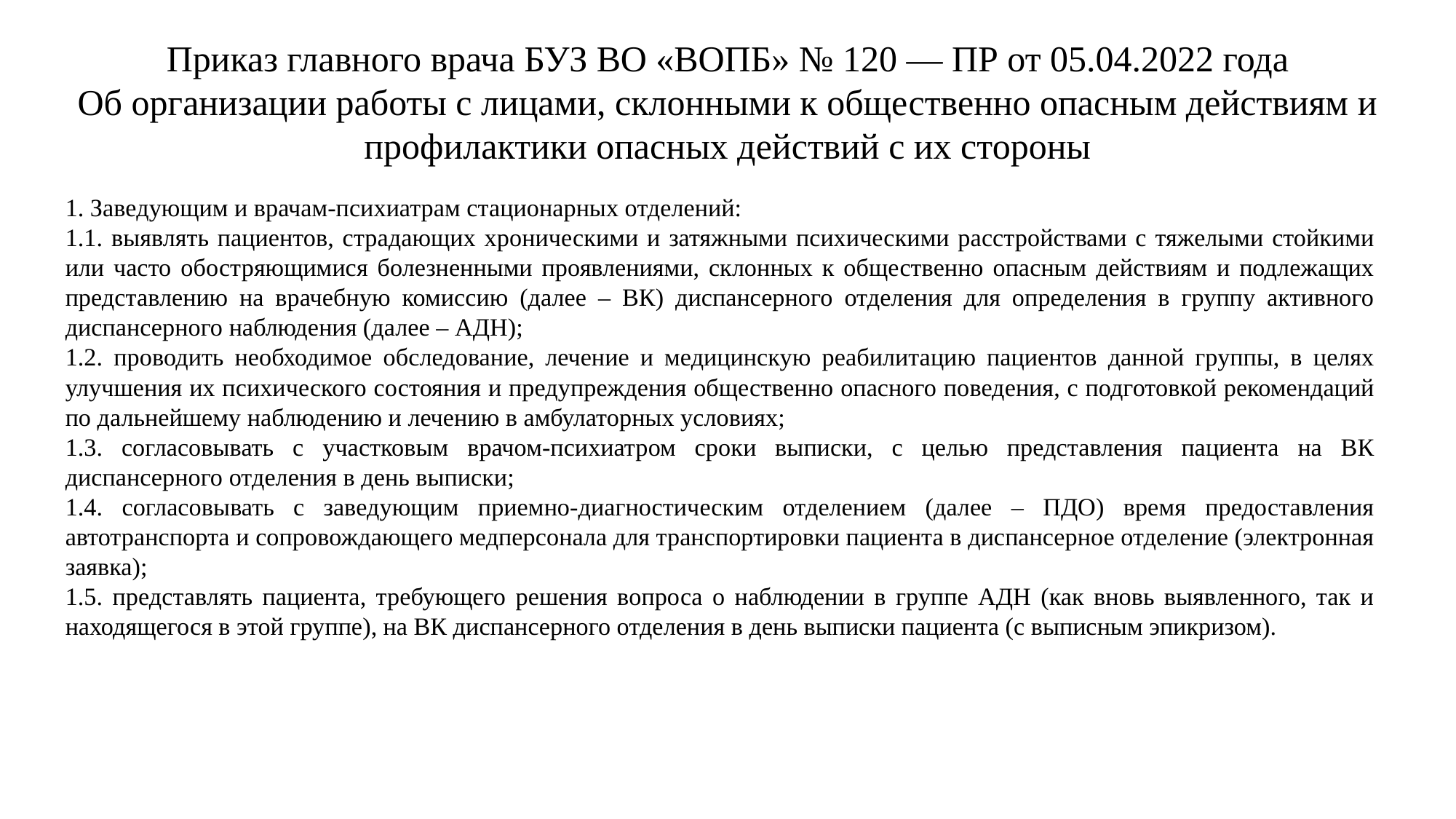

Приказ главного врача БУЗ ВО «ВОПБ» № 120 — ПР от 05.04.2022 года
Об организации работы с лицами, склонными к общественно опасным действиям и профилактики опасных действий с их стороны
1. Заведующим и врачам-психиатрам стационарных отделений:
1.1. выявлять пациентов, страдающих хроническими и затяжными психическими расстройствами с тяжелыми стойкими или часто обостряющимися болезненными проявлениями, склонных к общественно опасным действиям и подлежащих представлению на врачебную комиссию (далее – ВК) диспансерного отделения для определения в группу активного диспансерного наблюдения (далее – АДН);
1.2. проводить необходимое обследование, лечение и медицинскую реабилитацию пациентов данной группы, в целях улучшения их психического состояния и предупреждения общественно опасного поведения, с подготовкой рекомендаций по дальнейшему наблюдению и лечению в амбулаторных условиях;
1.3. согласовывать с участковым врачом-психиатром сроки выписки, с целью представления пациента на ВК диспансерного отделения в день выписки;
1.4. согласовывать с заведующим приемно-диагностическим отделением (далее – ПДО) время предоставления автотранспорта и сопровождающего медперсонала для транспортировки пациента в диспансерное отделение (электронная заявка);
1.5. представлять пациента, требующего решения вопроса о наблюдении в группе АДН (как вновь выявленного, так и находящегося в этой группе), на ВК диспансерного отделения в день выписки пациента (с выписным эпикризом).